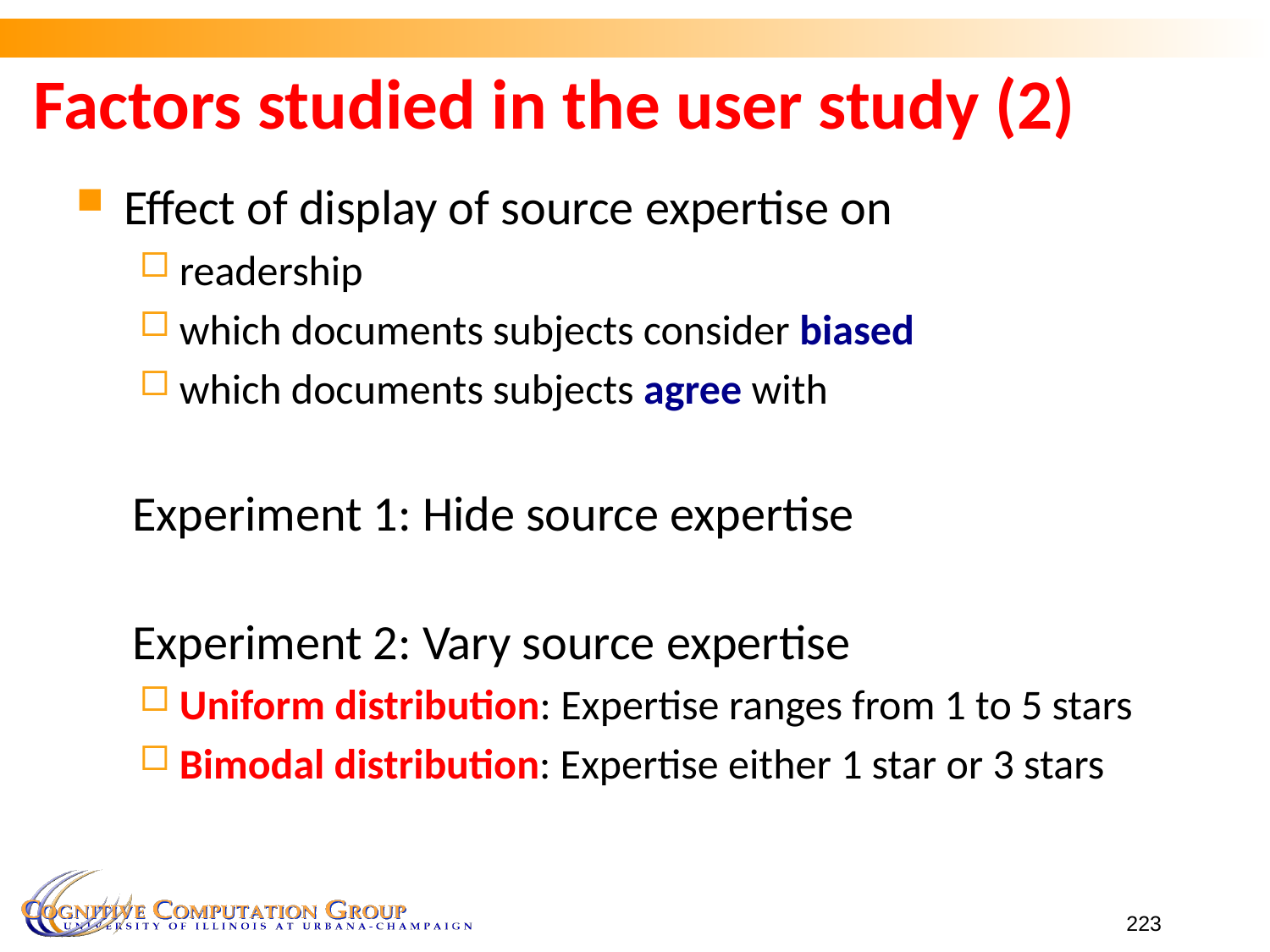

# Factors studied in the user study (2)
Effect of display of source expertise on
readership
which documents subjects consider biased
which documents subjects agree with

     Experiment 1: Hide source expertise

     Experiment 2: Vary source expertise
Uniform distribution: Expertise ranges from 1 to 5 stars
Bimodal distribution: Expertise either 1 star or 3 stars
223